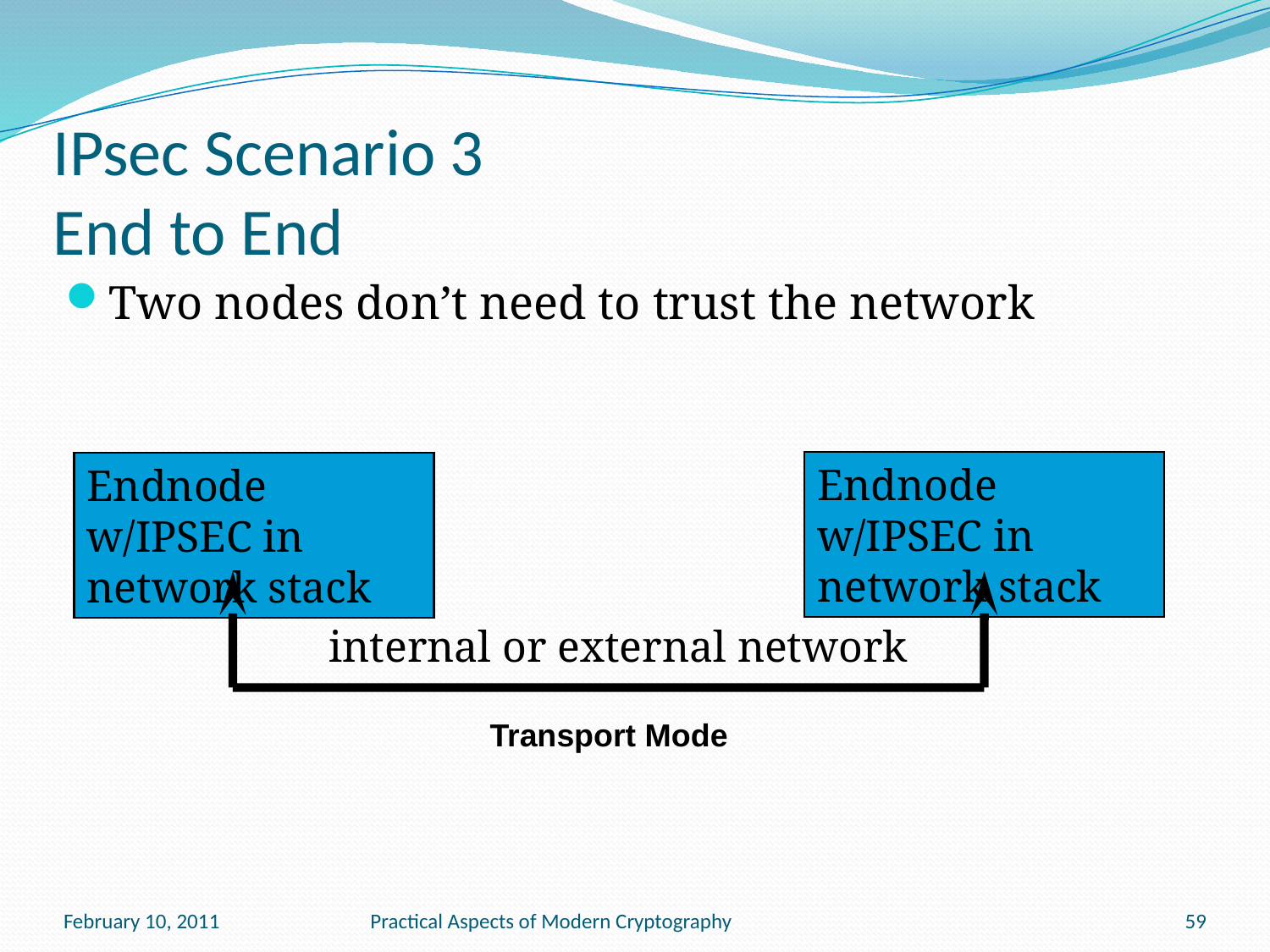

# IPsec Scenario 3 End to End
Two nodes don’t need to trust the network
Endnode w/IPSEC in network stack
Endnode w/IPSEC in network stack

internal or external network

Transport Mode
February 10, 2011
Practical Aspects of Modern Cryptography
59